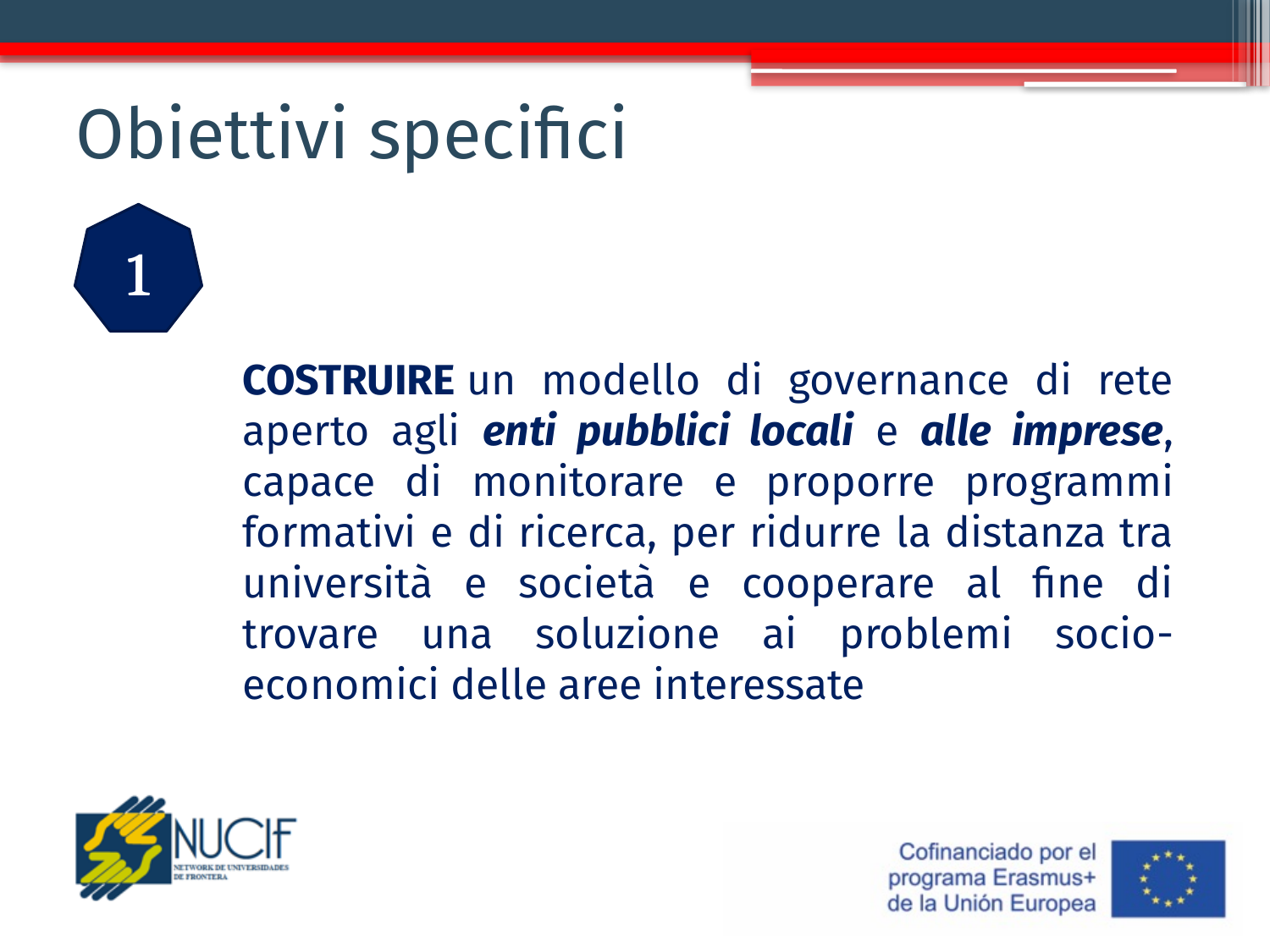

# Obiettivi specifici
1
COSTRUIRE un modello di governance di rete aperto agli enti pubblici locali e alle imprese, capace di monitorare e proporre programmi formativi e di ricerca, per ridurre la distanza tra università e società e cooperare al fine di trovare una soluzione ai problemi socio-economici delle aree interessate